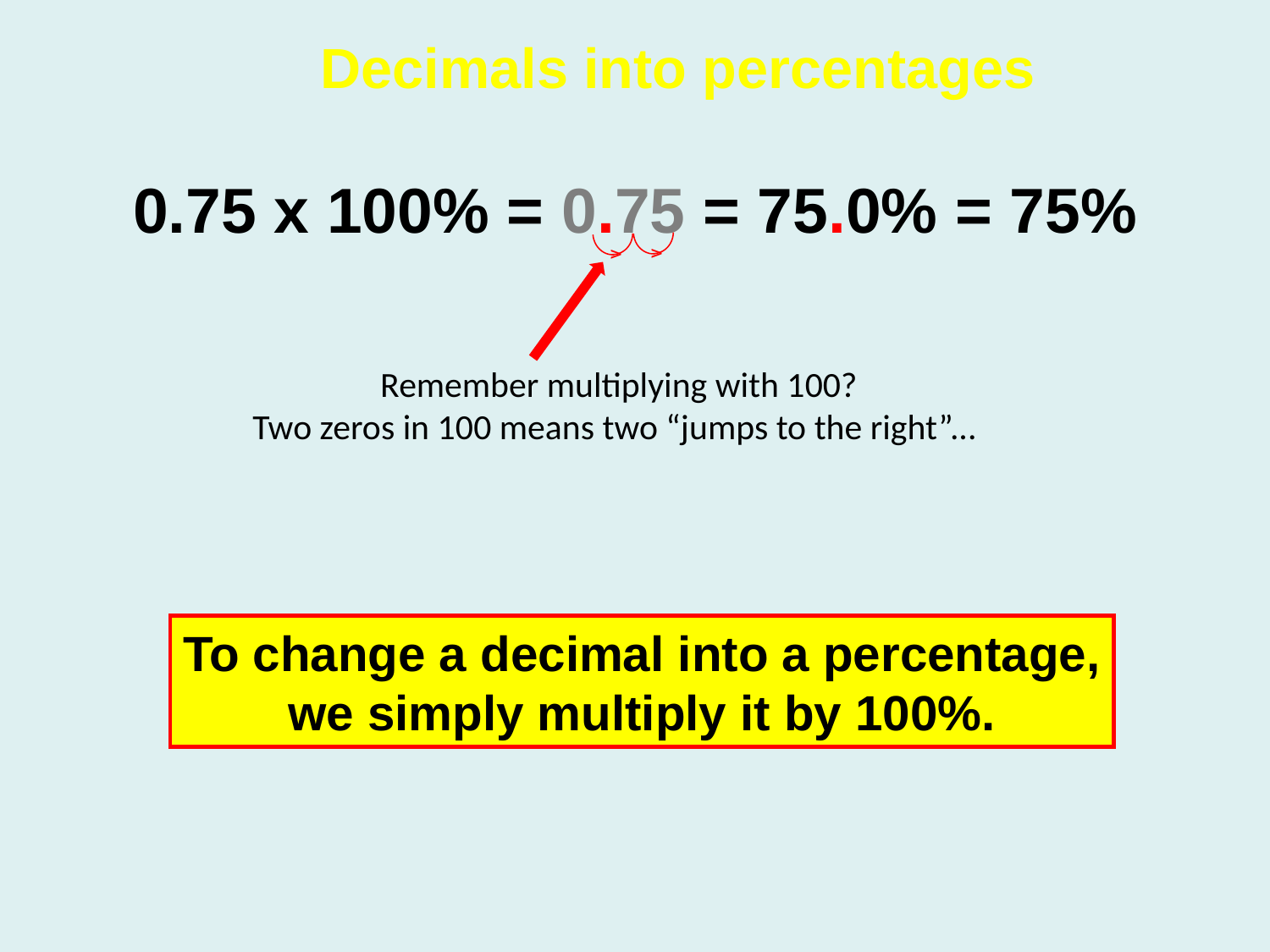

Decimals into percentages
0.75 x 100% = 0.75 = 75.0% = 75%

v

v

Remember multiplying with 100?
Two zeros in 100 means two “jumps to the right”...
To change a decimal into a percentage,
we simply multiply it by 100%.